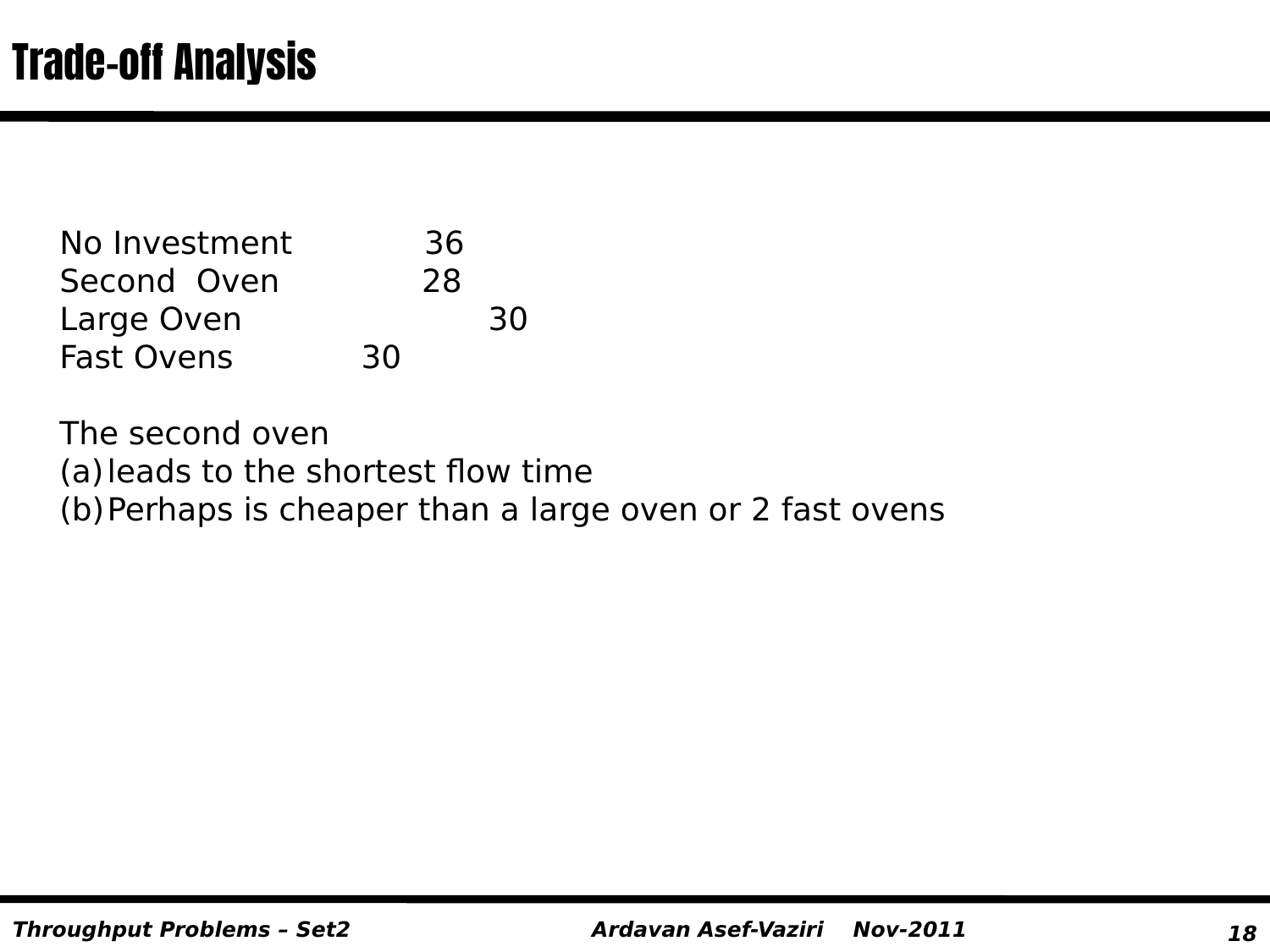

Trade-off Analysis
No Investment             36
Second  Oven              28
Large Oven		30
Fast Ovens		30

The second oven
leads to the shortest flow time
Perhaps is cheaper than a large oven or 2 fast ovens